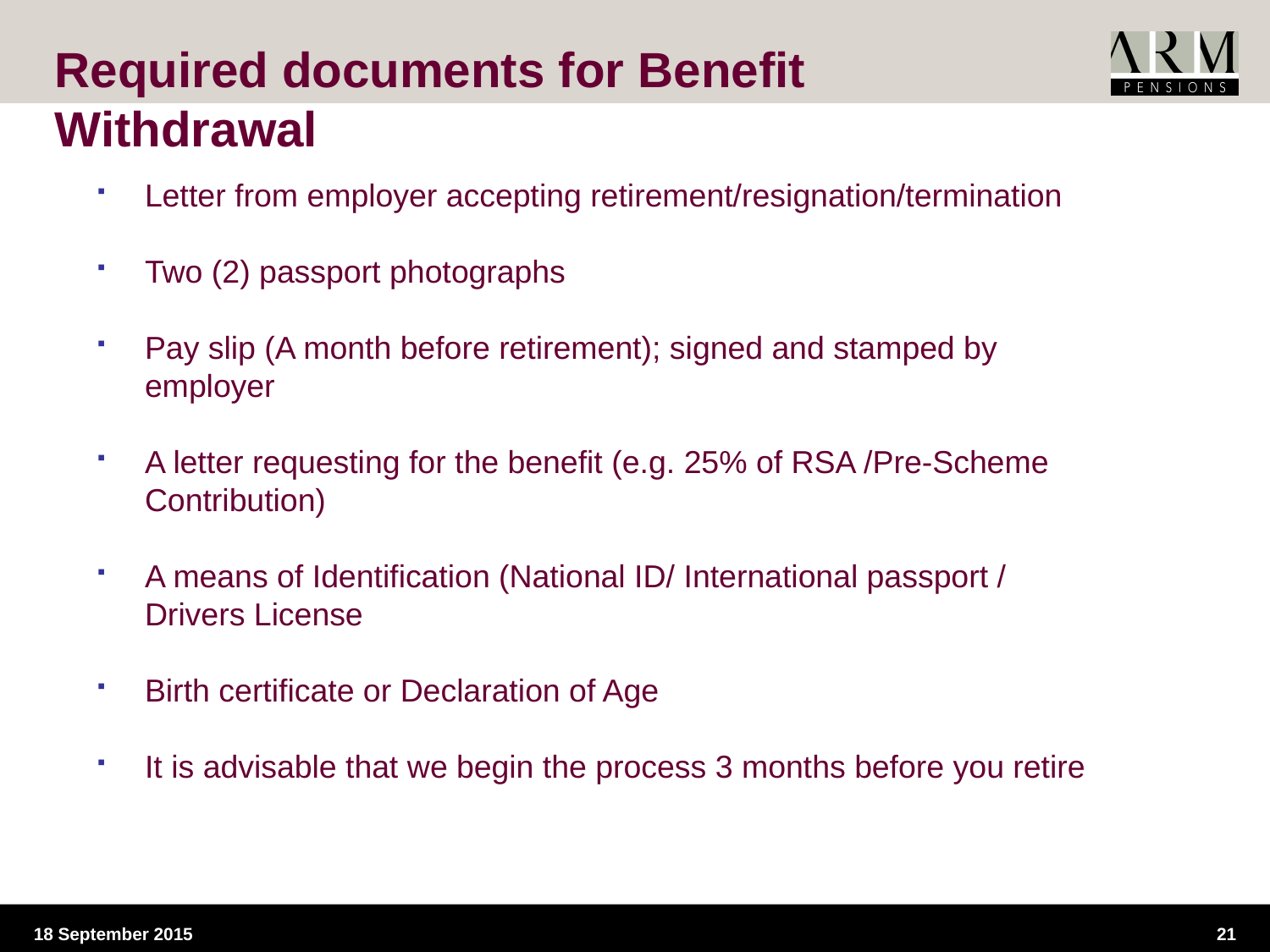

Required documents for Benefit Withdrawal
Letter from employer accepting retirement/resignation/termination

Two (2) passport photographs

Pay slip (A month before retirement); signed and stamped by employer

A letter requesting for the benefit (e.g. 25% of RSA /Pre-Scheme Contribution)

A means of Identification (National ID/ International passport / Drivers License

Birth certificate or Declaration of Age

It is advisable that we begin the process 3 months before you retire
18 September 2015
21